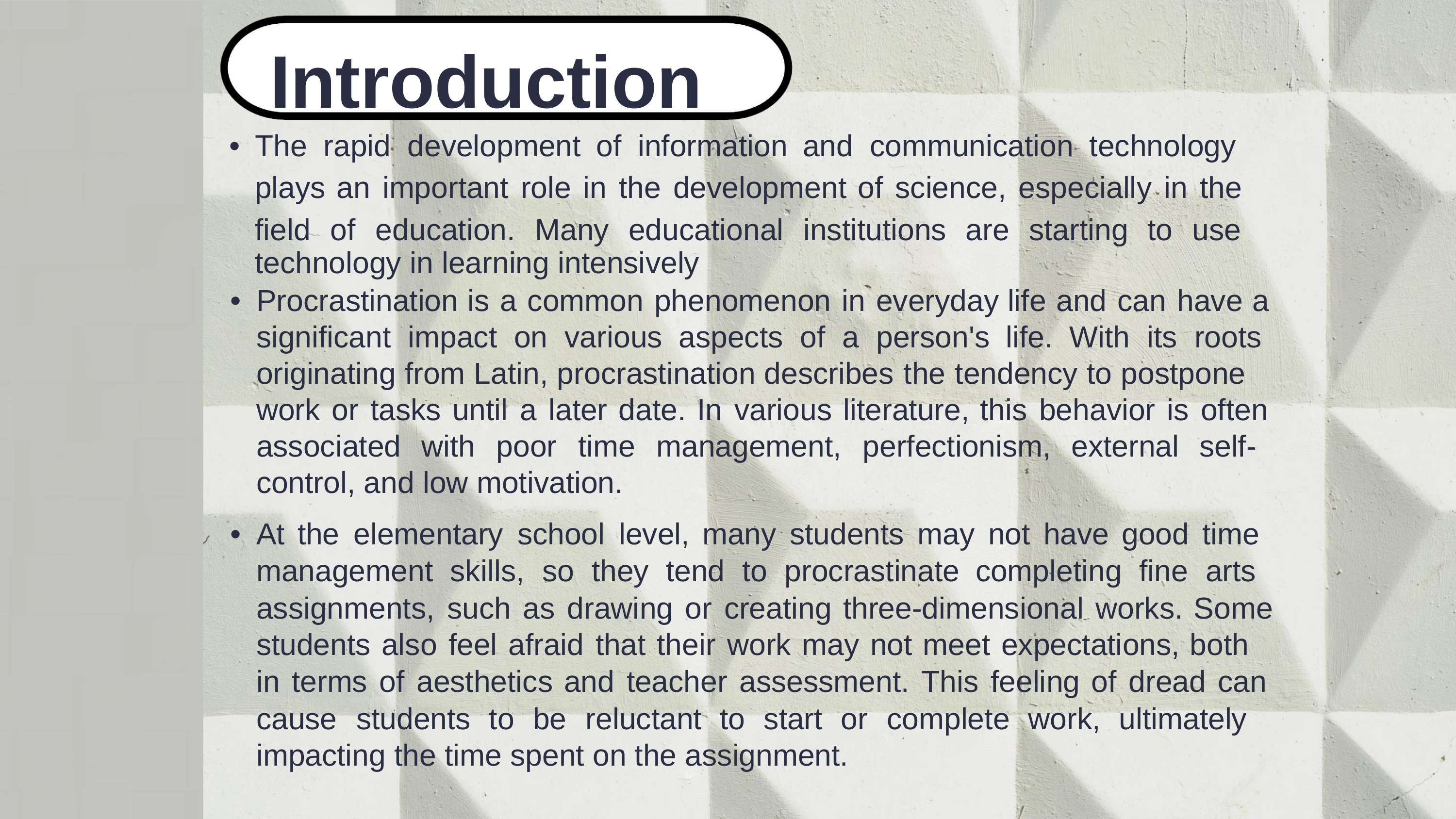

Introduction
• The rapid development of information and communication technology
plays an important role in the development of science, especially in the
field of education. Many educational institutions are starting to use
technology in learning intensively
• Procrastination is a common phenomenon in everyday life and can have a
significant impact on various aspects of a person's life. With its roots
originating from Latin, procrastination describes the tendency to postpone
work or tasks until a later date. In various literature, this behavior is often
associated with poor time management, perfectionism, external self-
control, and low motivation.
• At the elementary school level, many students may not have good time
management skills, so they tend to procrastinate completing fine arts
assignments, such as drawing or creating three-dimensional works. Some
students also feel afraid that their work may not meet expectations, both
in terms of aesthetics and teacher assessment. This feeling of dread can
cause students to be reluctant to start or complete work, ultimately
impacting the time spent on the assignment.